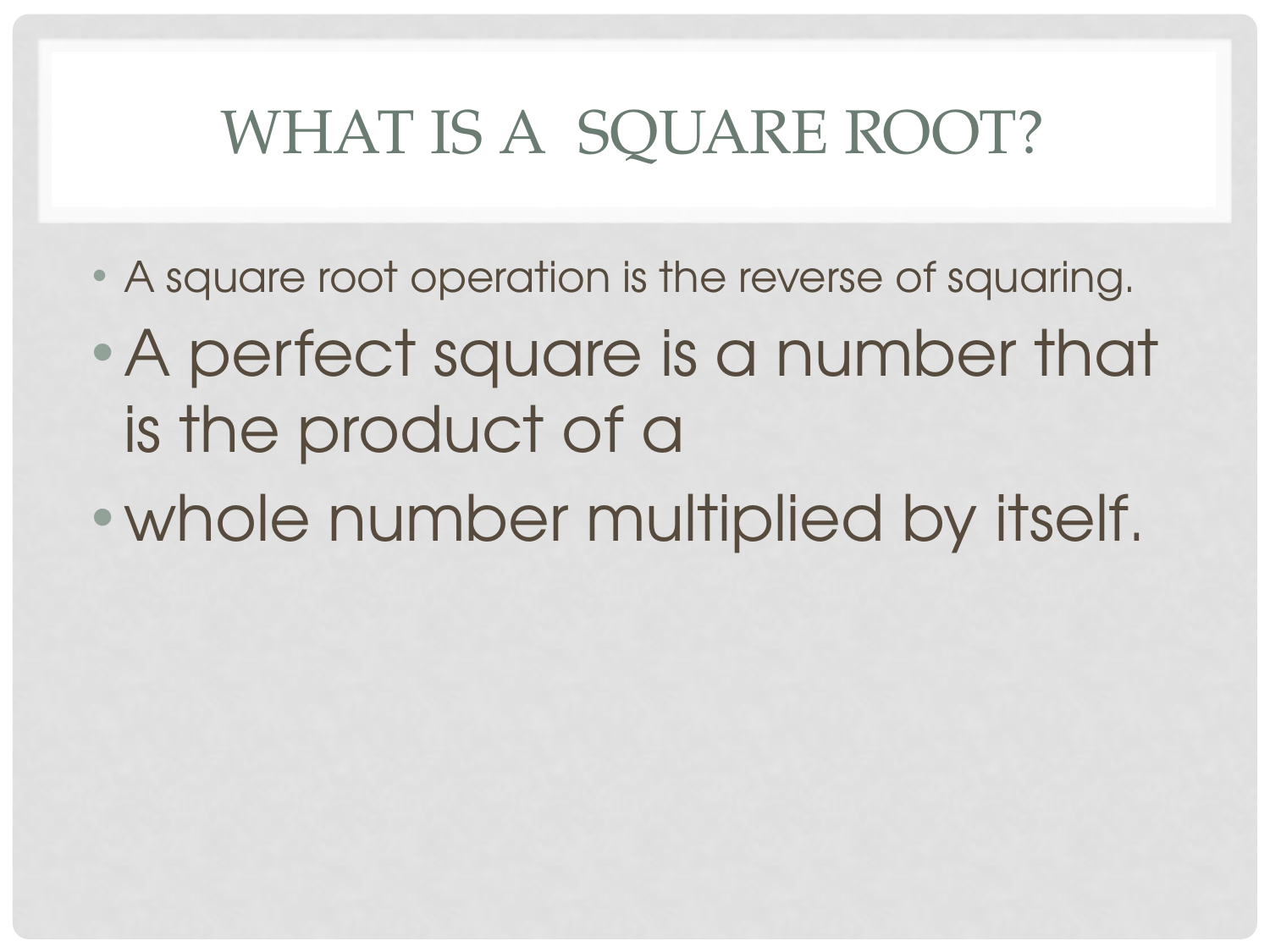

# What is a  square root?
A square root operation is the reverse of squaring.
A perfect square is a number that is the product of a
whole number multiplied by itself.